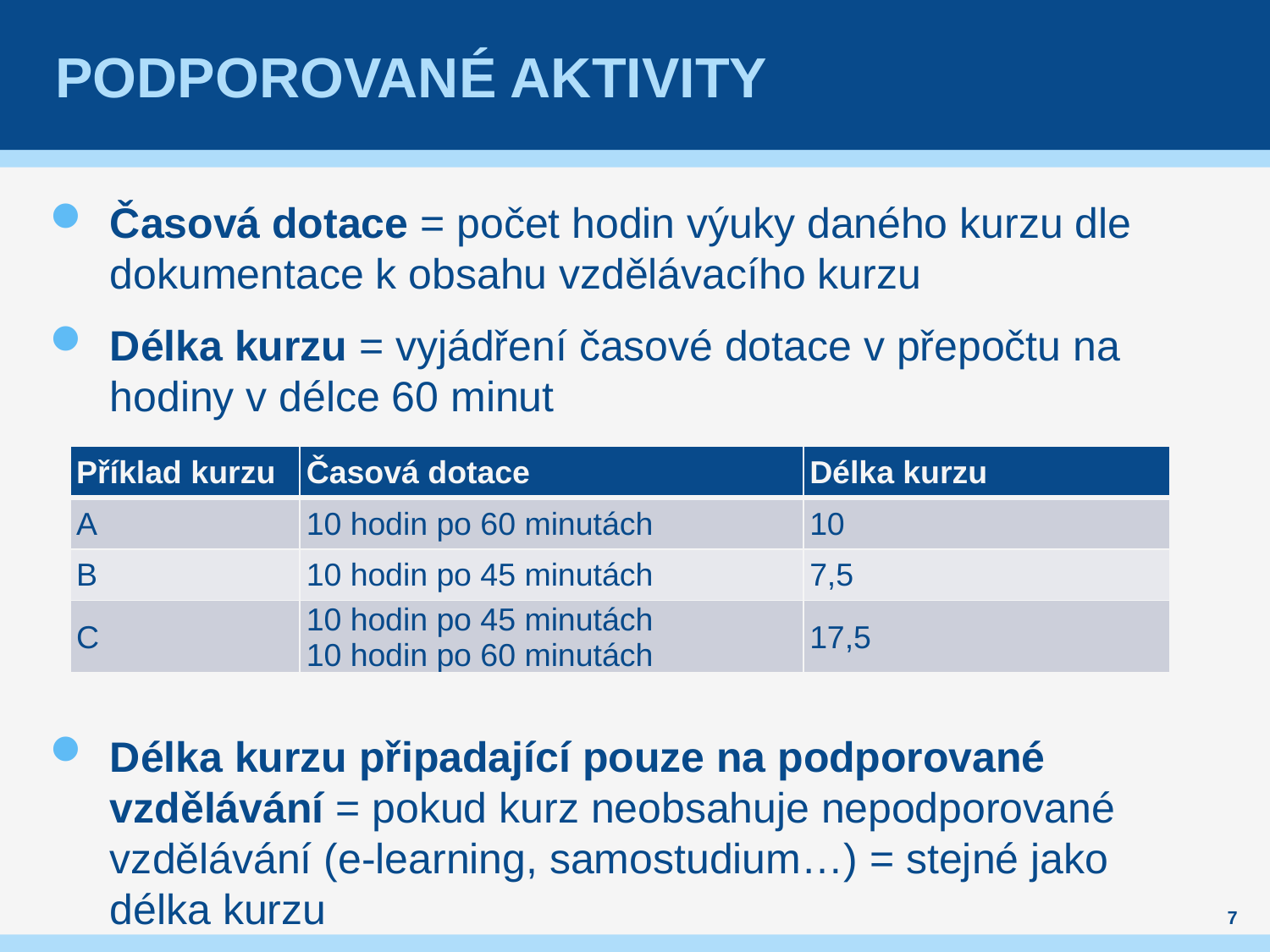

# Podporované aktivity
Časová dotace = počet hodin výuky daného kurzu dle dokumentace k obsahu vzdělávacího kurzu
Délka kurzu = vyjádření časové dotace v přepočtu na hodiny v délce 60 minut

Délka kurzu připadající pouze na podporované vzdělávání = pokud kurz neobsahuje nepodporované vzdělávání (e-learning, samostudium…) = stejné jako délka kurzu

| Příklad kurzu | Časová dotace | Délka kurzu |
| --- | --- | --- |
| A | 10 hodin po 60 minutách | 10 |
| B | 10 hodin po 45 minutách | 7,5 |
| C | 10 hodin po 45 minutách 10 hodin po 60 minutách | 17,5 |
7